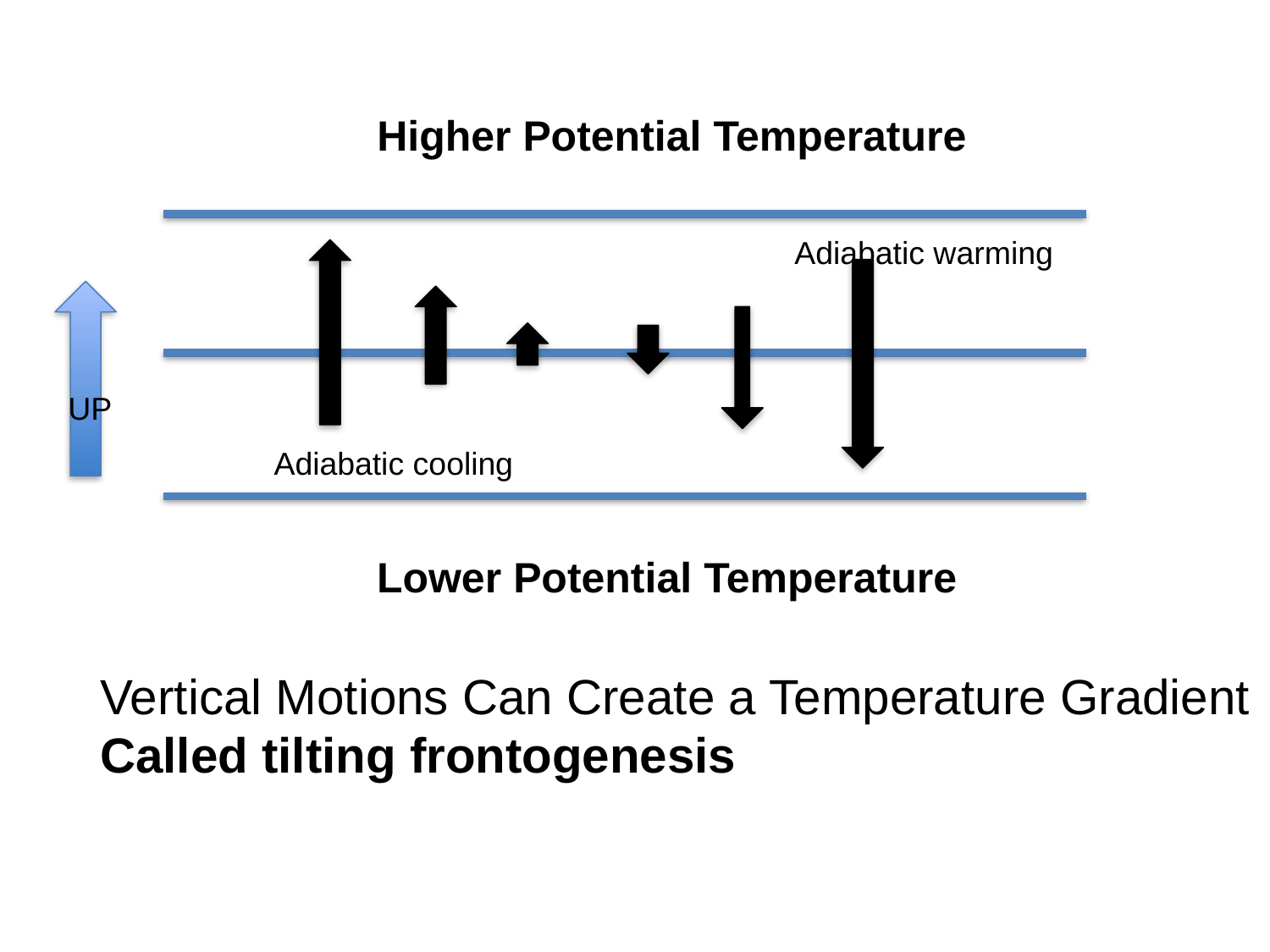

Higher Potential Temperature
Adiabatic warming

UP
Adiabatic cooling
Lower Potential Temperature
Vertical Motions Can Create a Temperature Gradient
Called tilting frontogenesis